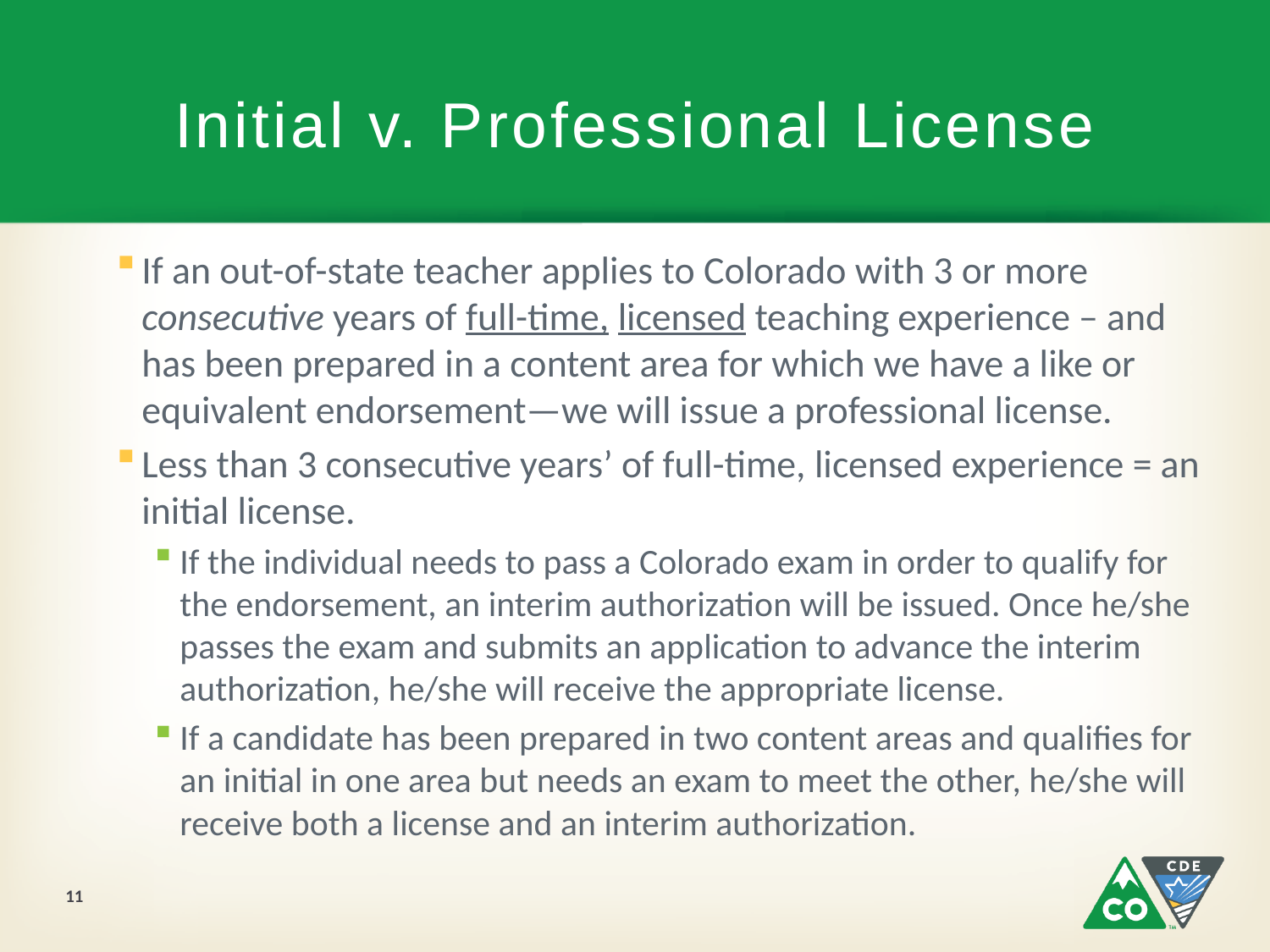

# Initial v. Professional License
If an out-of-state teacher applies to Colorado with 3 or more consecutive years of full-time, licensed teaching experience – and has been prepared in a content area for which we have a like or equivalent endorsement—we will issue a professional license.
Less than 3 consecutive years’ of full-time, licensed experience = an initial license.
If the individual needs to pass a Colorado exam in order to qualify for the endorsement, an interim authorization will be issued. Once he/she passes the exam and submits an application to advance the interim authorization, he/she will receive the appropriate license.
If a candidate has been prepared in two content areas and qualifies for an initial in one area but needs an exam to meet the other, he/she will receive both a license and an interim authorization.
11